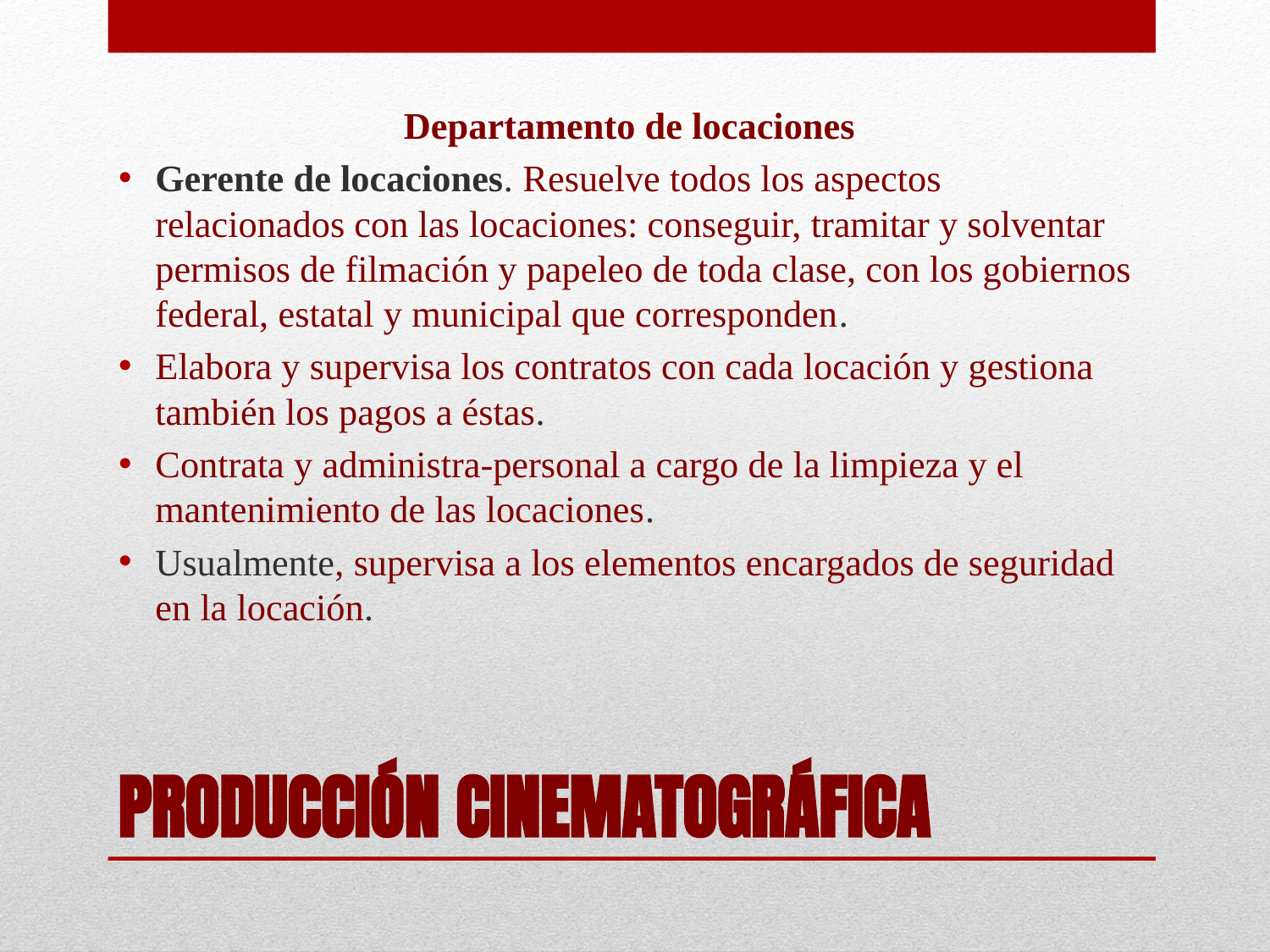

Departamento de locaciones
Gerente de locaciones. Resuelve todos los aspectos relacionados con las locaciones: conseguir, tramitar y solventar permisos de filmación y papeleo de toda clase, con los gobiernos federal, estatal y municipal que corresponden.
Elabora y supervisa los contratos con cada locación y gestiona también los pagos a éstas.
Contrata y administra-personal a cargo de la limpieza y el mantenimiento de las locaciones.
Usualmente, supervisa a los elementos encargados de seguridad en la locación.
# Producción Cinematográfica